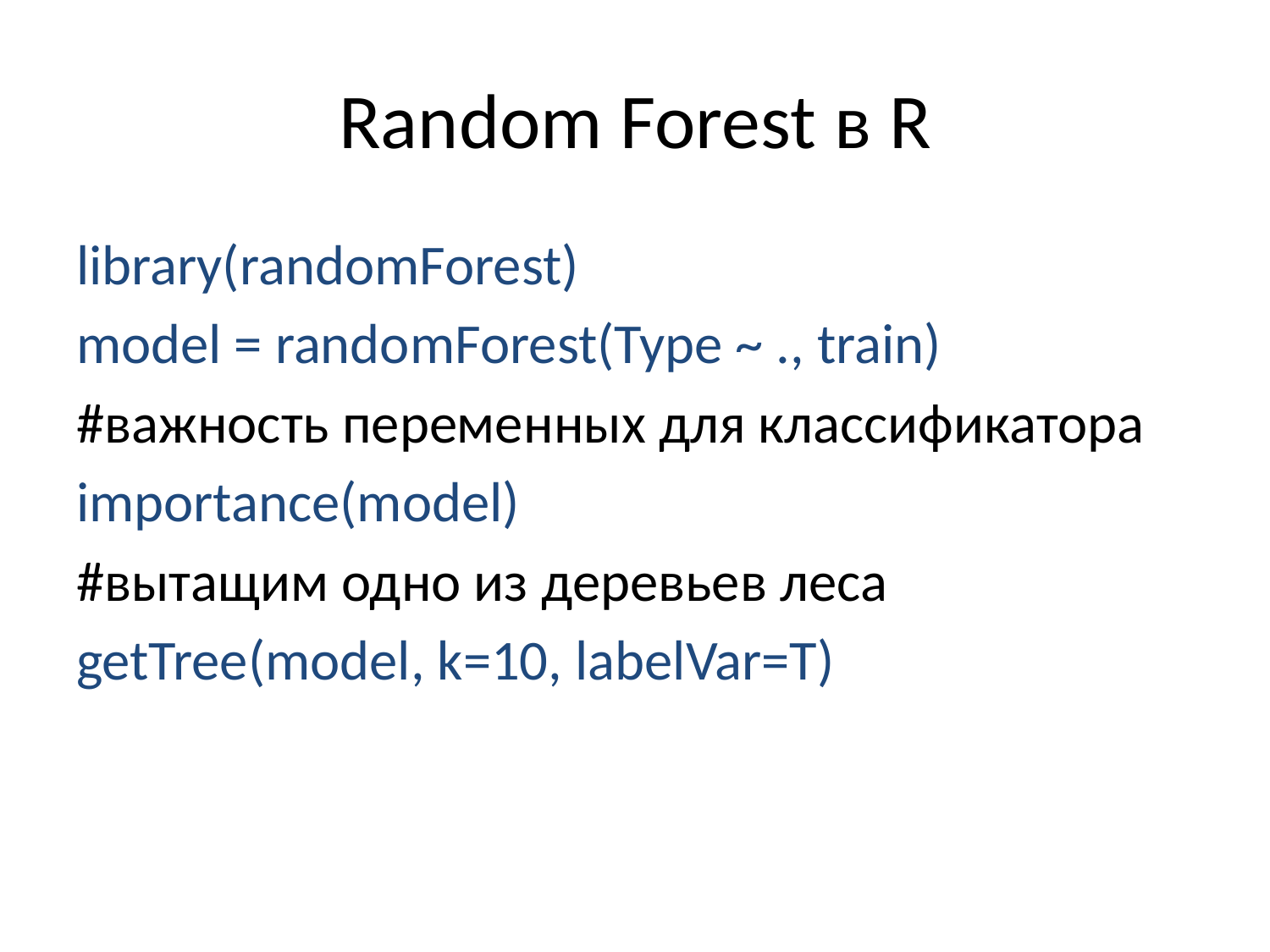

# Random Forest в R
library(randomForest)
model = randomForest(Type ~ ., train)
#важность переменных для классификатора
importance(model)
#вытащим одно из деревьев леса
getTree(model, k=10, labelVar=T)